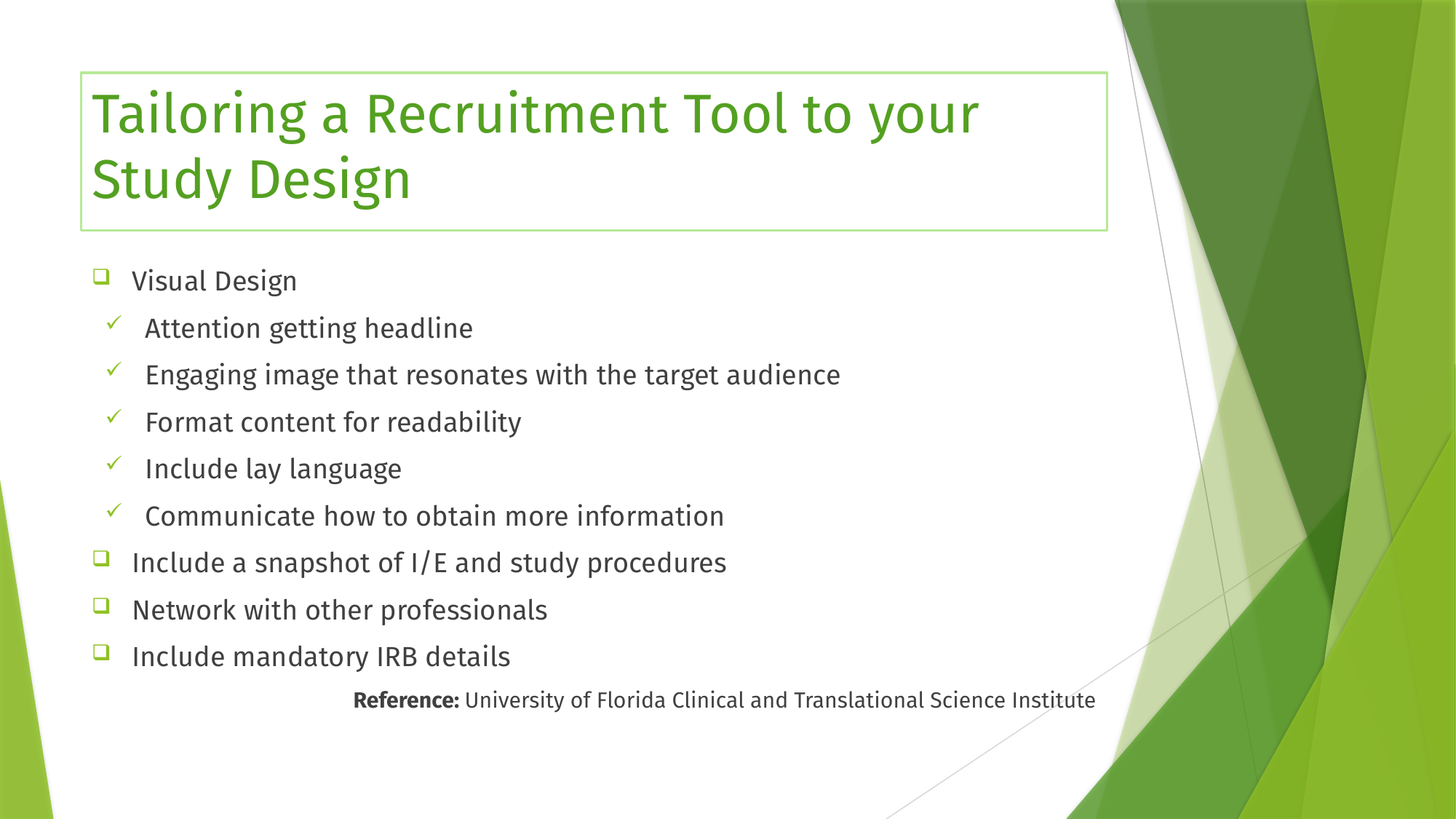

# Tailoring a Recruitment Tool to your Study Design
Visual Design
Attention getting headline
Engaging image that resonates with the target audience
Format content for readability
Include lay language
Communicate how to obtain more information
Include a snapshot of I/E and study procedures
Network with other professionals
Include mandatory IRB details
Reference: University of Florida Clinical and Translational Science Institute